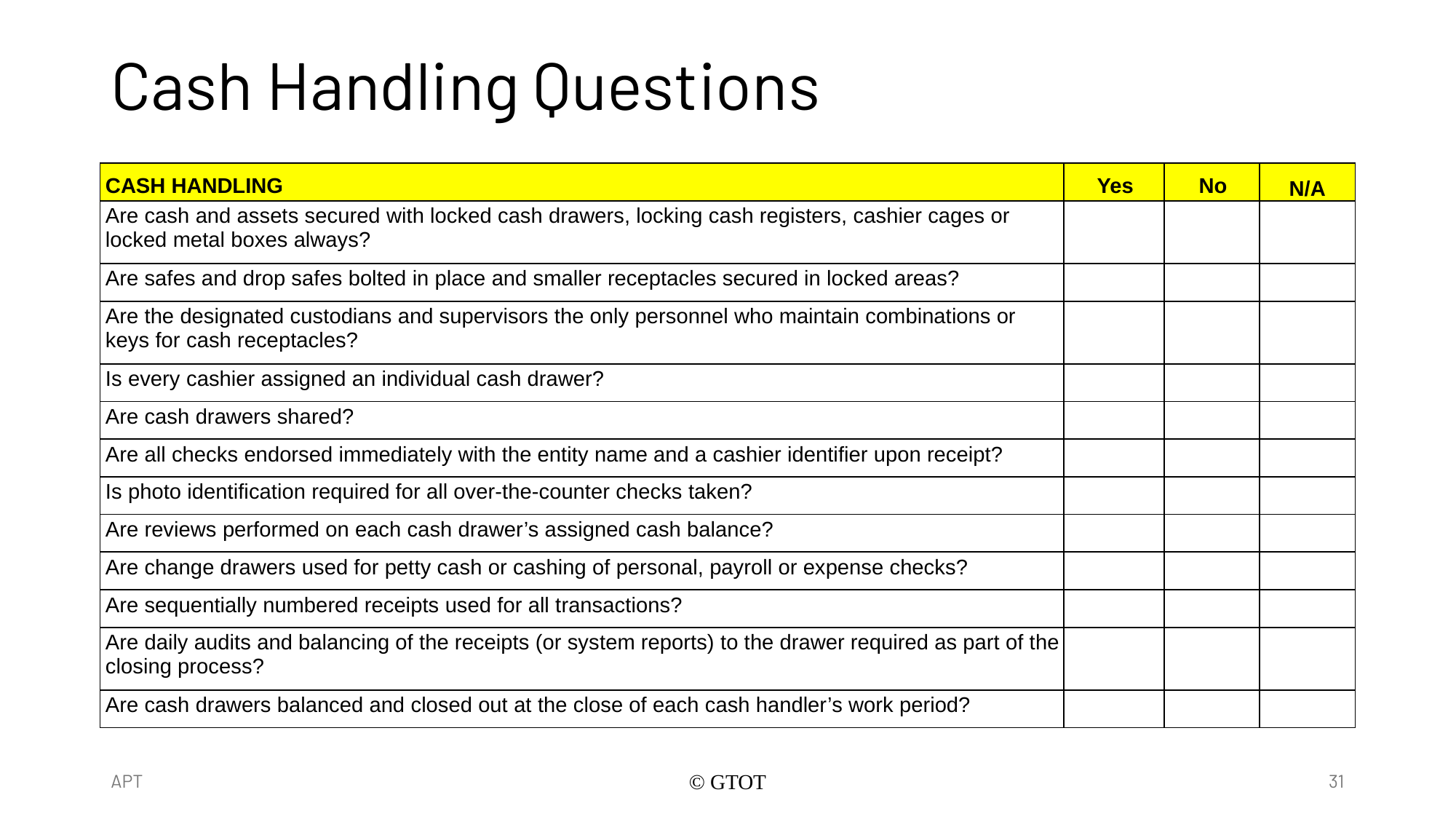

# Cash Handling Questions
| CASH HANDLING | Yes | No | N/A |
| --- | --- | --- | --- |
| Are cash and assets secured with locked cash drawers, locking cash registers, cashier cages or locked metal boxes always? |  |  |  |
| Are safes and drop safes bolted in place and smaller receptacles secured in locked areas? |  |  |  |
| Are the designated custodians and supervisors the only personnel who maintain combinations or keys for cash receptacles? |  |  |  |
| Is every cashier assigned an individual cash drawer? |  |  |  |
| Are cash drawers shared? |  |  |  |
| Are all checks endorsed immediately with the entity name and a cashier identifier upon receipt? |  |  |  |
| Is photo identification required for all over-the-counter checks taken? |  |  |  |
| Are reviews performed on each cash drawer’s assigned cash balance? |  |  |  |
| Are change drawers used for petty cash or cashing of personal, payroll or expense checks? |  |  |  |
| Are sequentially numbered receipts used for all transactions? |  |  |  |
| Are daily audits and balancing of the receipts (or system reports) to the drawer required as part of the closing process? |  |  |  |
| Are cash drawers balanced and closed out at the close of each cash handler’s work period? |  |  |  |
APT
© GTOT
31